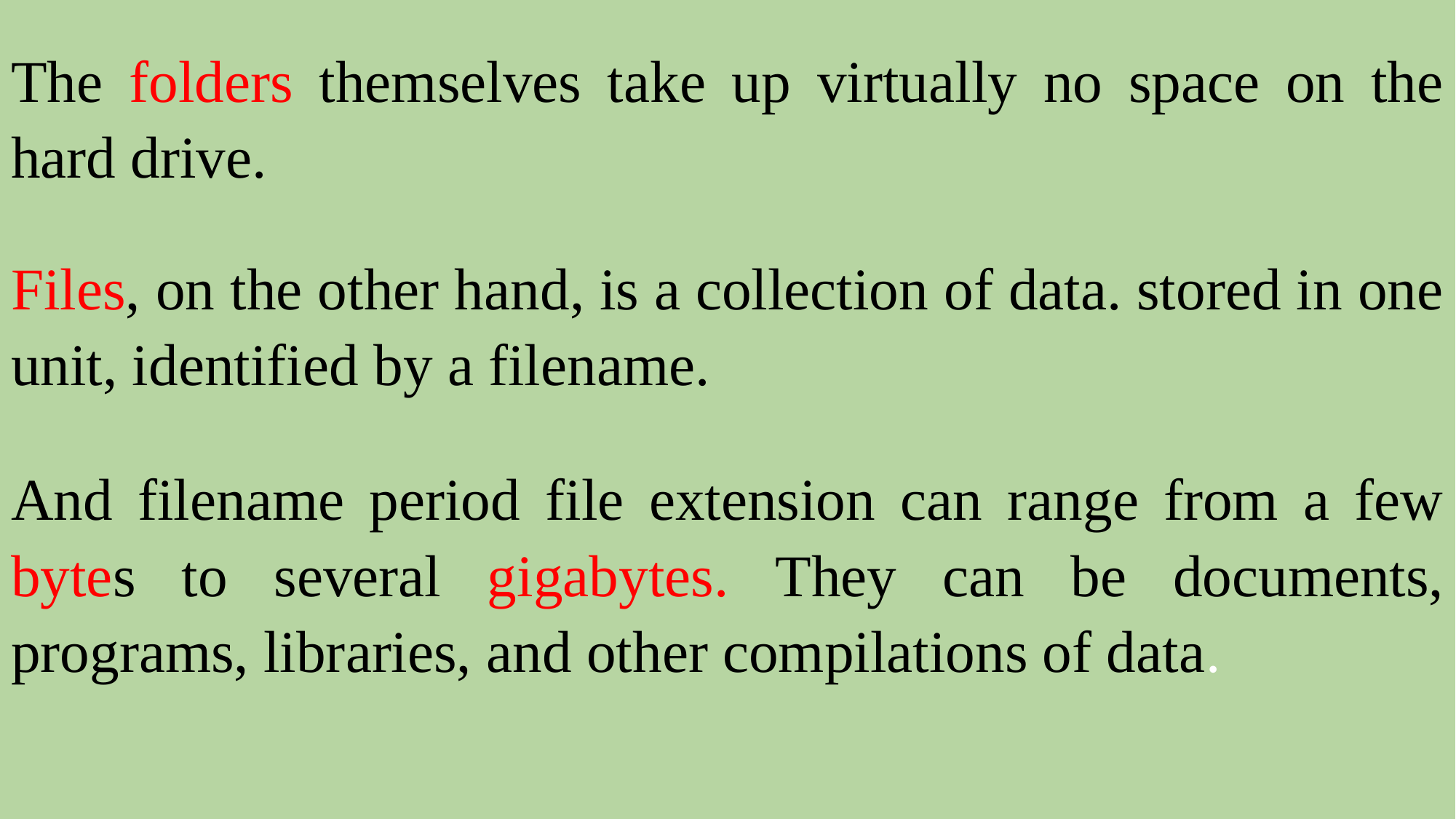

The folders themselves take up virtually no space on the hard drive.

Files, on the other hand, is a collection of data. stored in one unit, identified by a filename.

And filename period file extension can range from a few bytes to several gigabytes. They can be documents, programs, libraries, and other compilations of data.